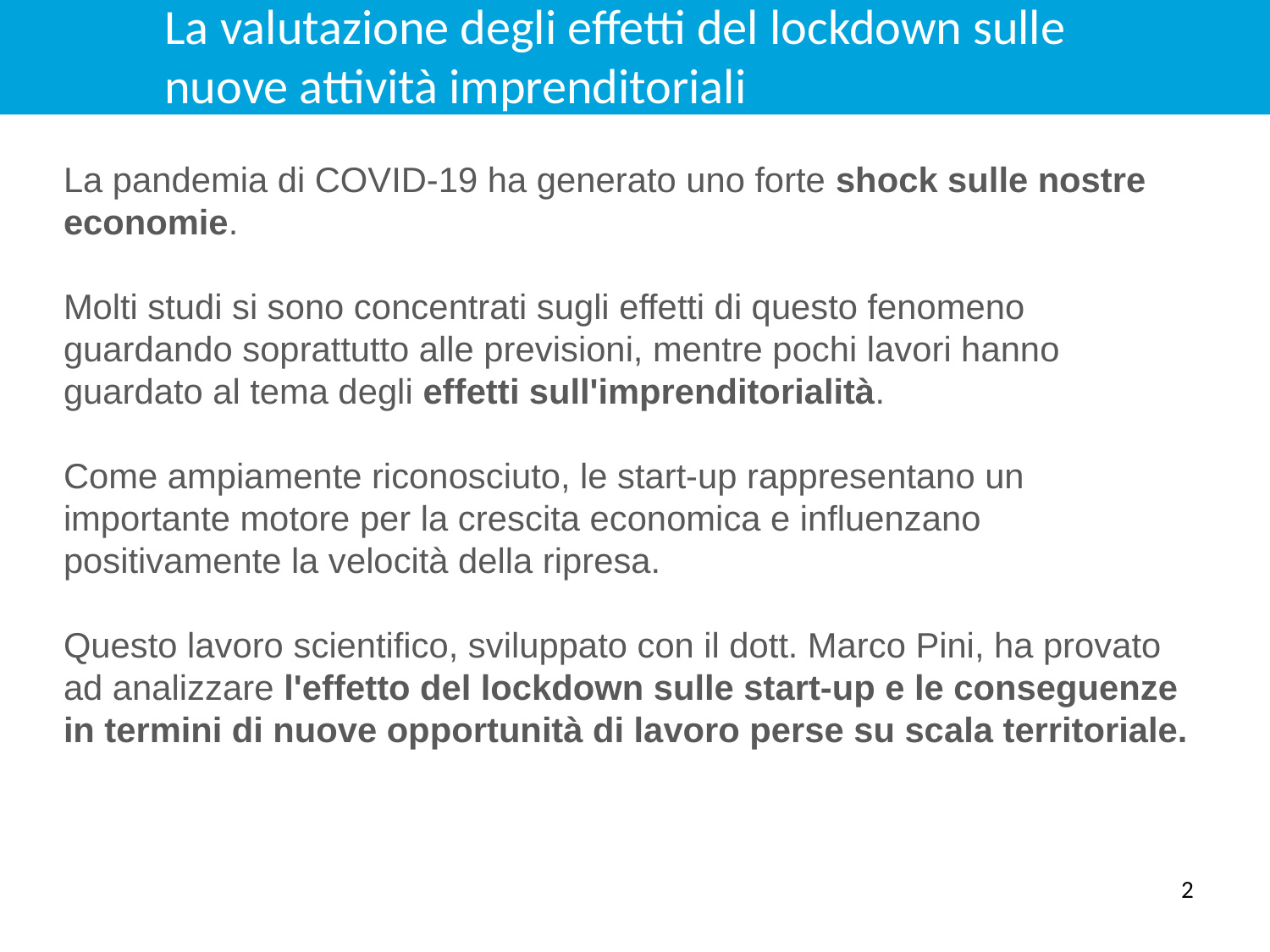

La valutazione degli effetti del lockdown sulle nuove attività imprenditoriali

La pandemia di COVID-19 ha generato uno forte shock sulle nostre economie.

Molti studi si sono concentrati sugli effetti di questo fenomeno guardando soprattutto alle previsioni, mentre pochi lavori hanno guardato al tema degli effetti sull'imprenditorialità.

Come ampiamente riconosciuto, le start-up rappresentano un importante motore per la crescita economica e influenzano positivamente la velocità della ripresa.

Questo lavoro scientifico, sviluppato con il dott. Marco Pini, ha provato ad analizzare l'effetto del lockdown sulle start-up e le conseguenze in termini di nuove opportunità di lavoro perse su scala territoriale.
2